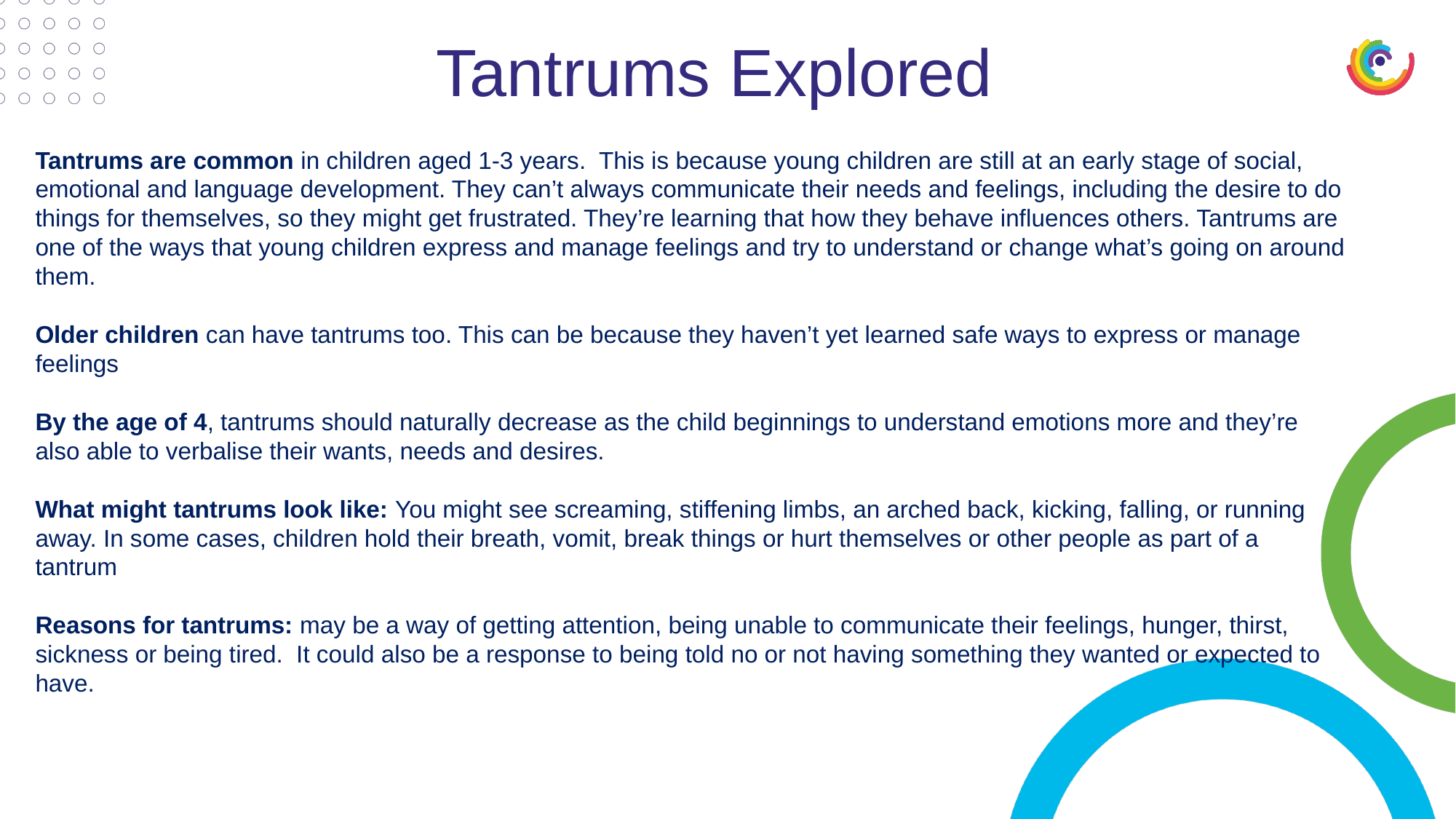

Tantrums Explored
Tantrums are common in children aged 1-3 years.  This is because young children are still at an early stage of social, emotional and language development. They can’t always communicate their needs and feelings, including the desire to do things for themselves, so they might get frustrated. They’re learning that how they behave influences others. Tantrums are one of the ways that young children express and manage feelings and try to understand or change what’s going on around them.

Older children can have tantrums too. This can be because they haven’t yet learned safe ways to express or manage feelings

By the age of 4, tantrums should naturally decrease as the child beginnings to understand emotions more and they’re also able to verbalise their wants, needs and desires.

What might tantrums look like: You might see screaming, stiffening limbs, an arched back, kicking, falling, or running away. In some cases, children hold their breath, vomit, break things or hurt themselves or other people as part of a tantrum

Reasons for tantrums: may be a way of getting attention, being unable to communicate their feelings, hunger, thirst, sickness or being tired.  It could also be a response to being told no or not having something they wanted or expected to have.